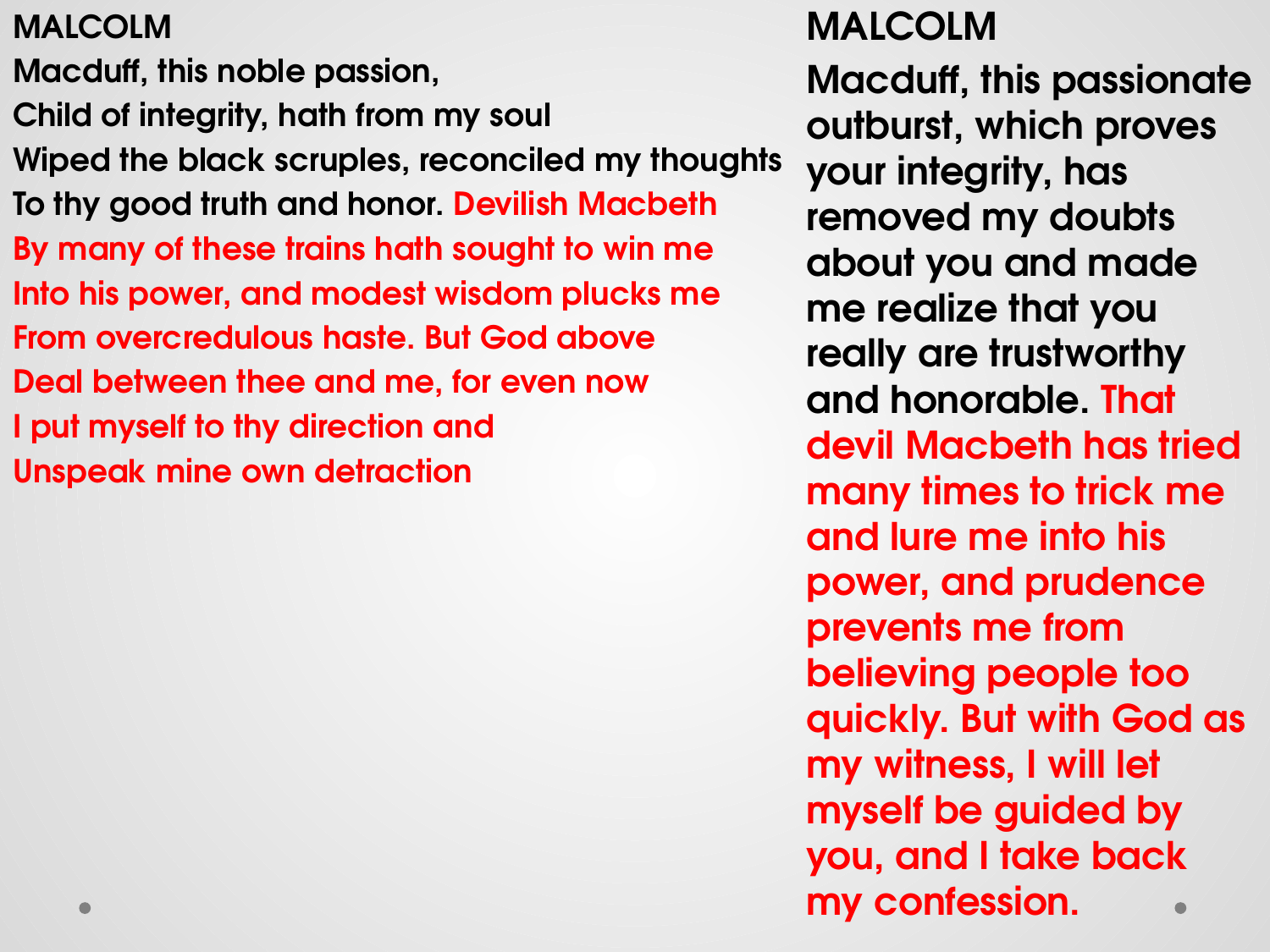

MALCOLM
Macduff, this noble passion,
Child of integrity, hath from my soul
Wiped the black scruples, reconciled my thoughts
To thy good truth and honor. Devilish Macbeth
By many of these trains hath sought to win me
Into his power, and modest wisdom plucks me
From overcredulous haste. But God above
Deal between thee and me, for even now
I put myself to thy direction and
Unspeak mine own detraction
MALCOLM
Macduff, this passionate outburst, which proves your integrity, has removed my doubts about you and made me realize that you really are trustworthy and honorable. That devil Macbeth has tried many times to trick me and lure me into his power, and prudence prevents me from believing people too quickly. But with God as my witness, I will let myself be guided by you, and I take back my confession.